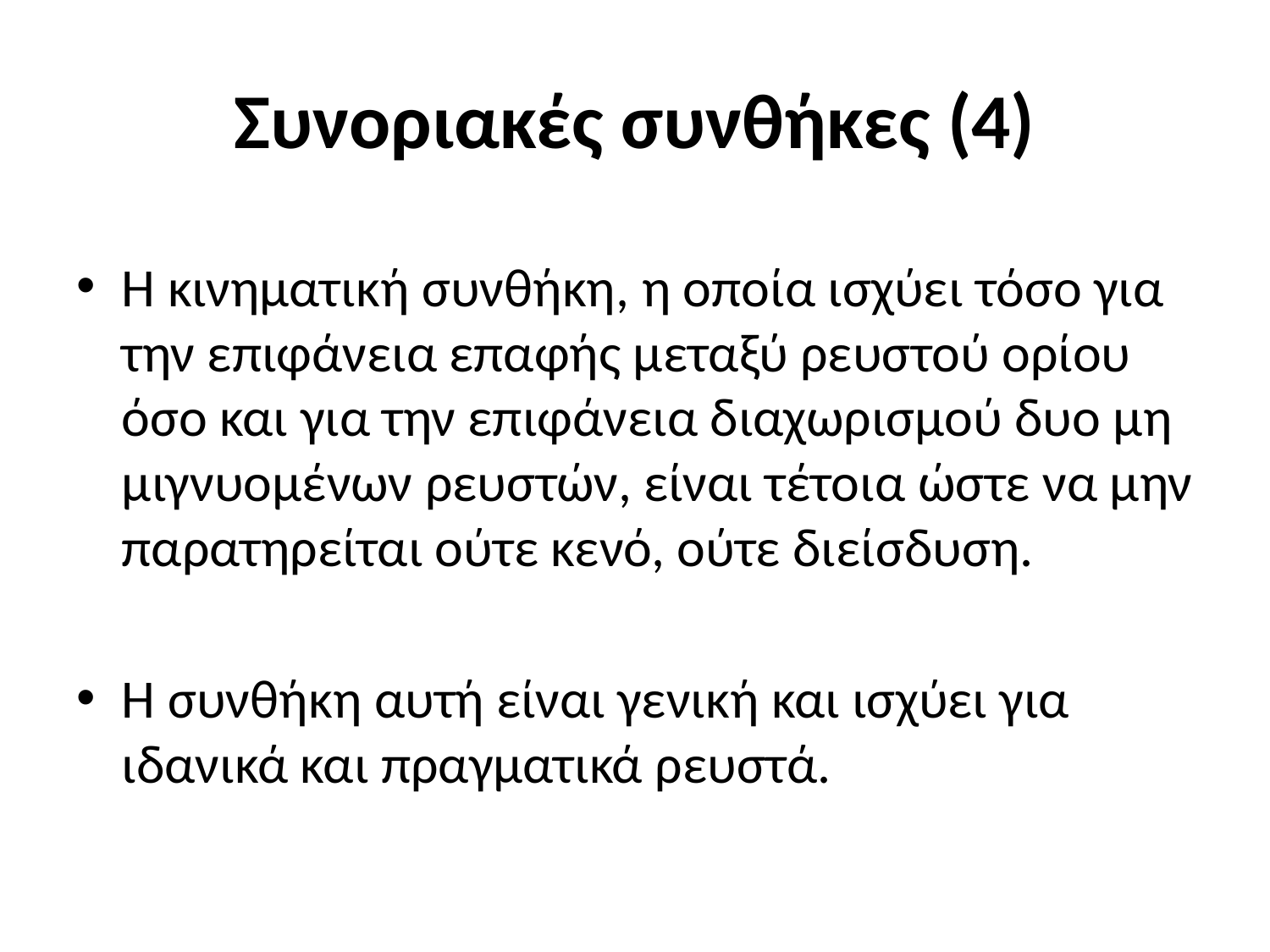

# Συνοριακές συνθήκες (4)
Η κινηματική συνθήκη, η οποία ισχύει τόσο για την επιφάνεια επαφής μεταξύ ρευστού ορίου όσο και για την επιφάνεια διαχωρισμού δυο μη μιγνυομένων ρευστών, είναι τέτοια ώστε να μην παρατηρείται ούτε κενό, ούτε διείσδυση.

Η συνθήκη αυτή είναι γενική και ισχύει για ιδανικά και πραγματικά ρευστά.